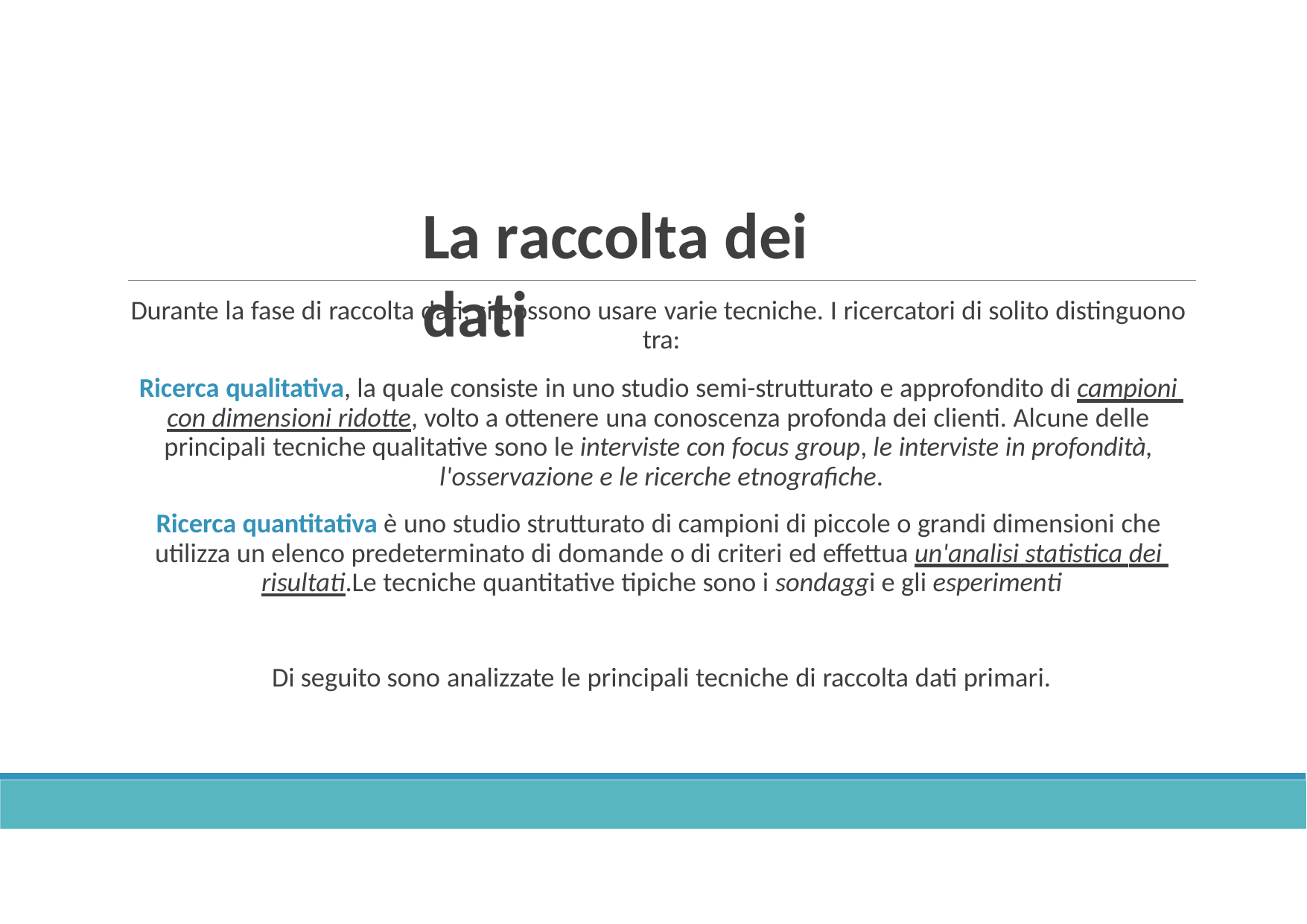

# La raccolta dei dati
Durante la fase di raccolta dati, si possono usare varie tecniche. I ricercatori di solito distinguono  tra:
Ricerca qualitativa, la quale consiste in uno studio semi-strutturato e approfondito di campioni  con dimensioni ridotte, volto a ottenere una conoscenza profonda dei clienti. Alcune delle  principali tecniche qualitative sono le interviste con focus group, le interviste in profondità,  l'osservazione e le ricerche etnografiche.
Ricerca quantitativa è uno studio strutturato di campioni di piccole o grandi dimensioni che  utilizza un elenco predeterminato di domande o di criteri ed effettua un'analisi statistica dei  risultati.Le tecniche quantitative tipiche sono i sondaggi e gli esperimenti

Di seguito sono analizzate le principali tecniche di raccolta dati primari.